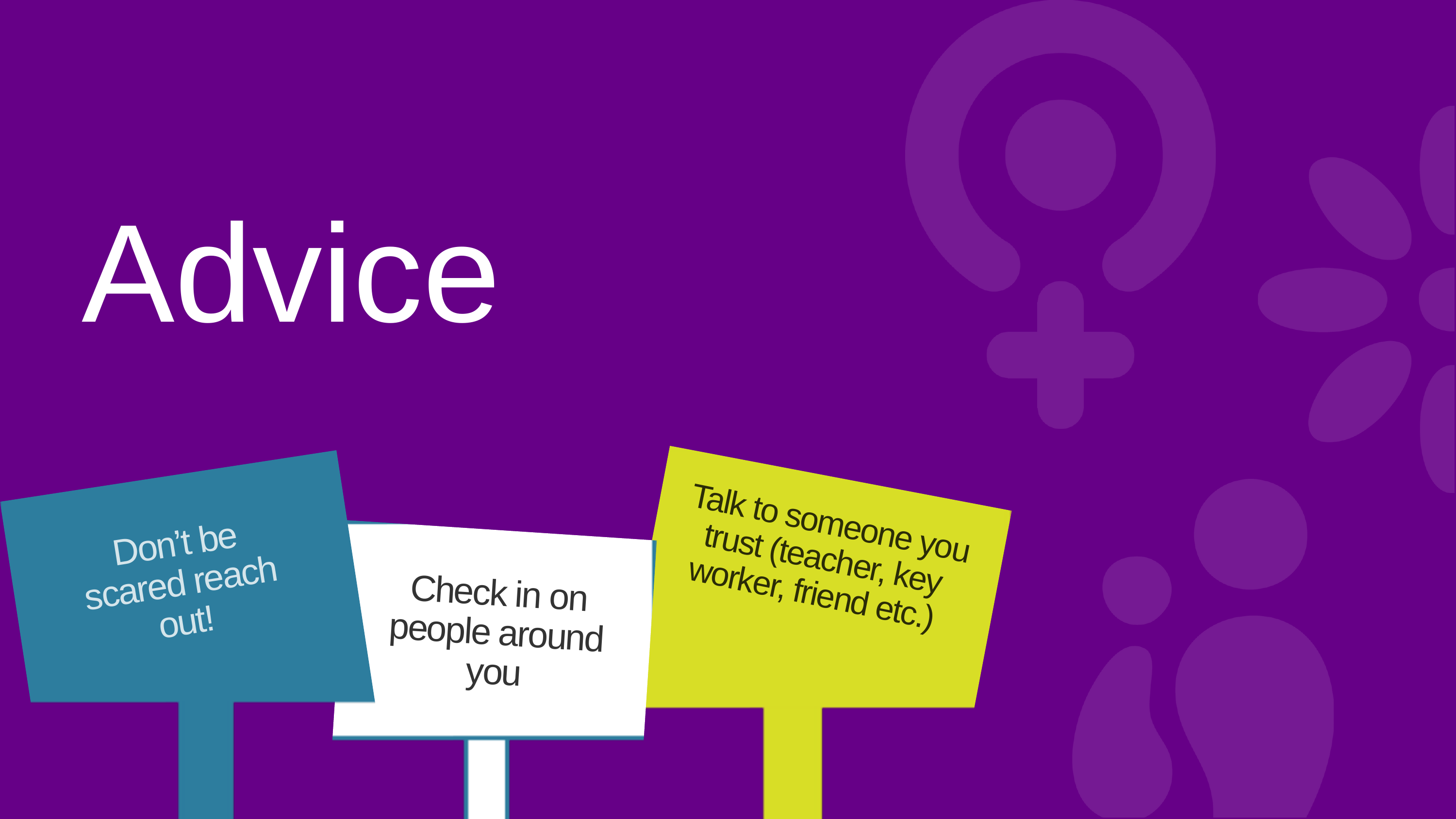

Advice

Talk to someone you trust (teacher, key worker, friend etc.)
Don’t be scared reach out!

Check in on people around you